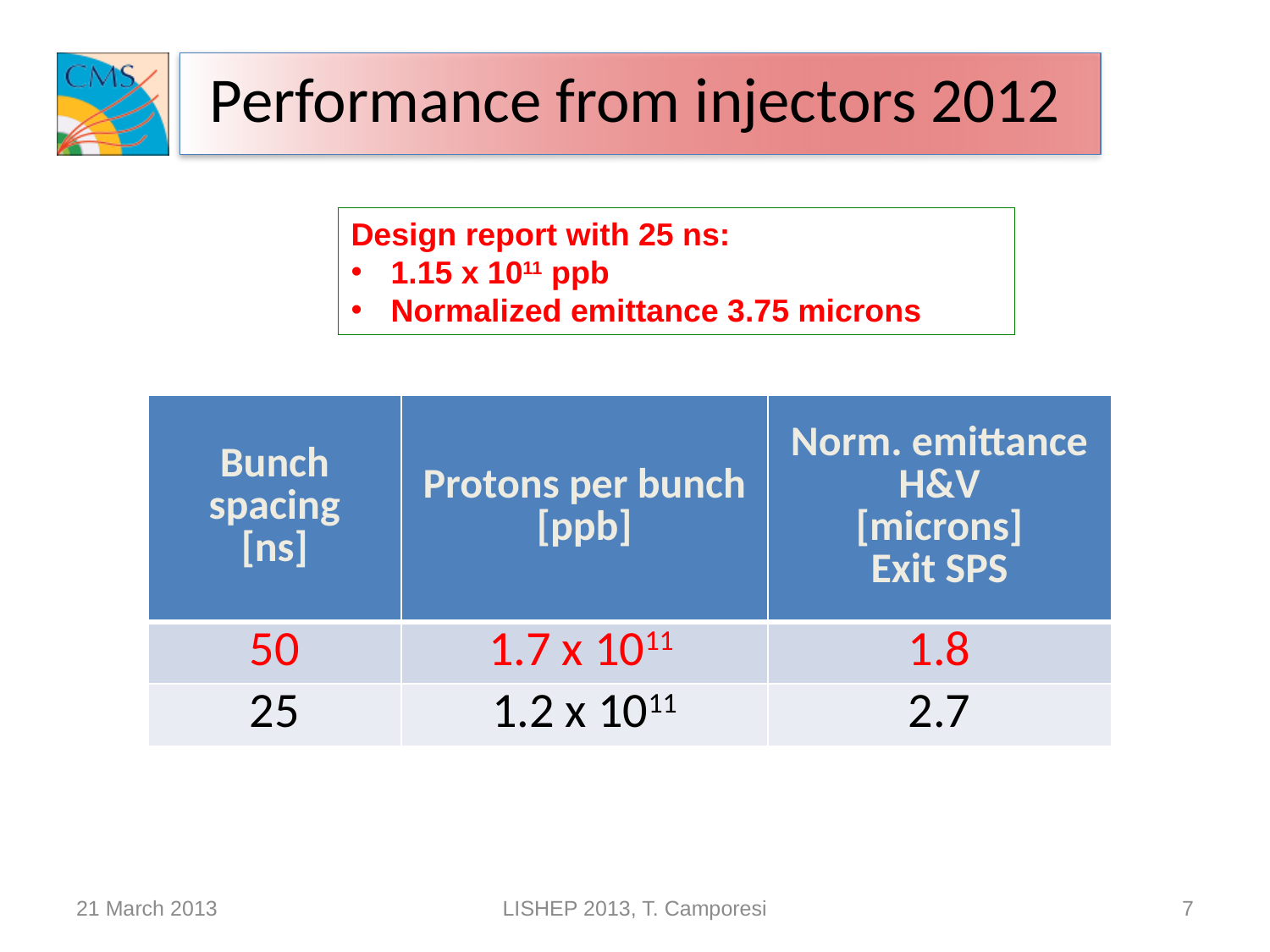

# Performance from injectors 2012
Design report with 25 ns:
1.15 x 1011 ppb
Normalized emittance 3.75 microns
| Bunch spacing [ns] | Protons per bunch [ppb] | Norm. emittance H&V [microns] Exit SPS |
| --- | --- | --- |
| 50 | 1.7 x 1011 | 1.8 |
| 25 | 1.2 x 1011 | 2.7 |
21 March 2013
LISHEP 2013, T. Camporesi
7